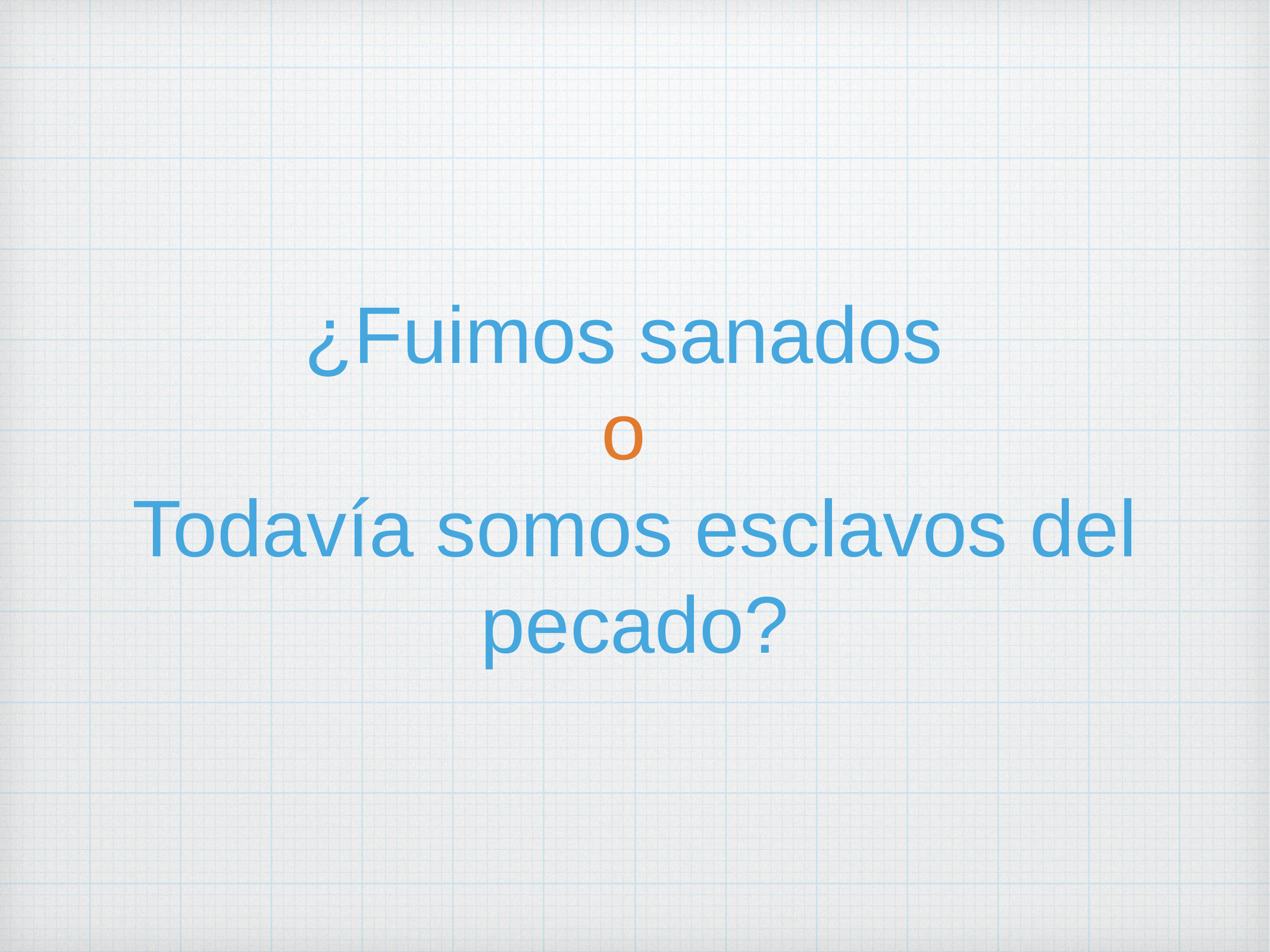

# ¿Fuimos sanados
o
Todavía somos esclavos del pecado?